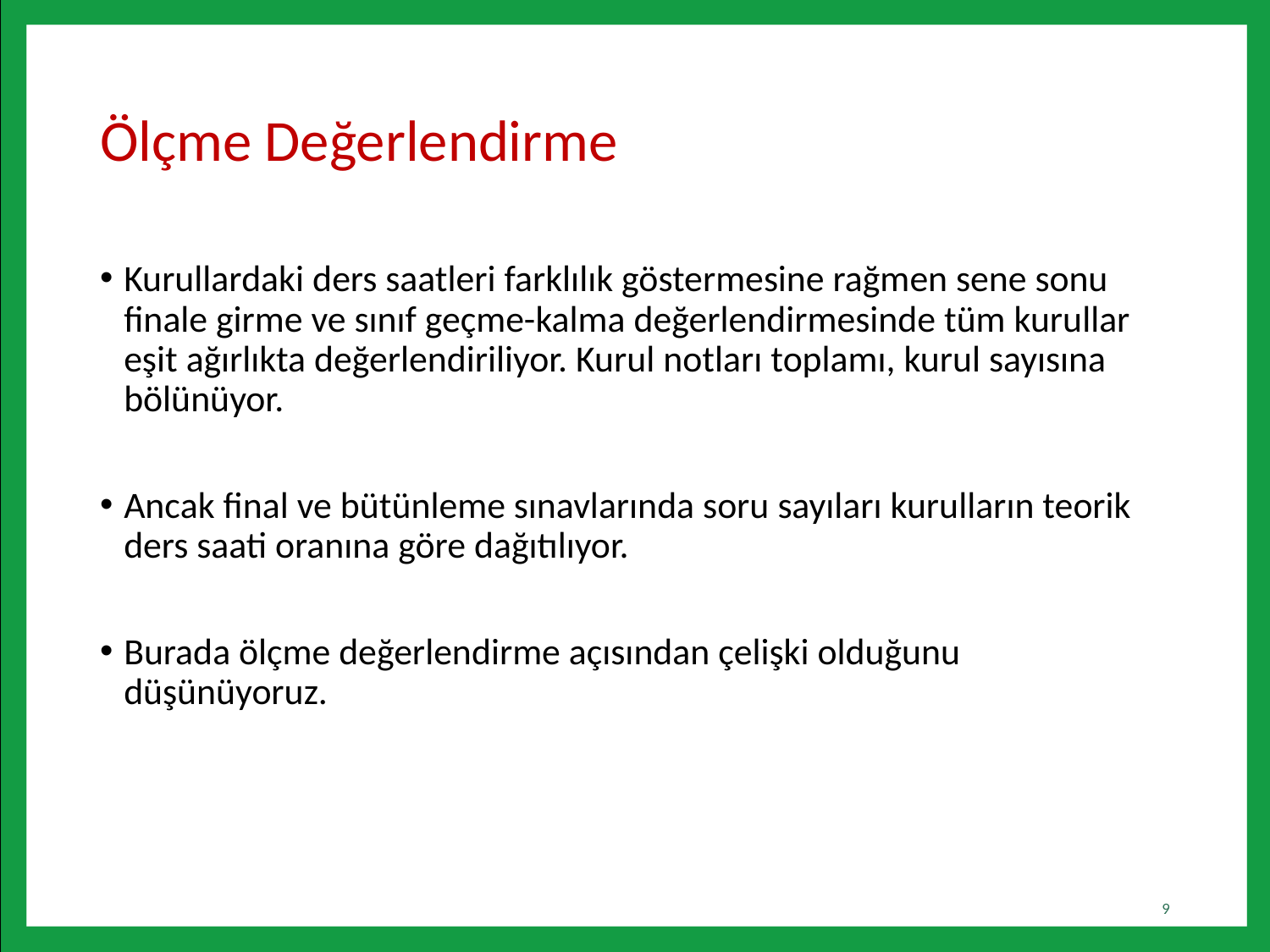

# Ölçme Değerlendirme
Kurullardaki ders saatleri farklılık göstermesine rağmen sene sonu finale girme ve sınıf geçme-kalma değerlendirmesinde tüm kurullar eşit ağırlıkta değerlendiriliyor. Kurul notları toplamı, kurul sayısına bölünüyor.

Ancak final ve bütünleme sınavlarında soru sayıları kurulların teorik ders saati oranına göre dağıtılıyor.

Burada ölçme değerlendirme açısından çelişki olduğunu düşünüyoruz.
9